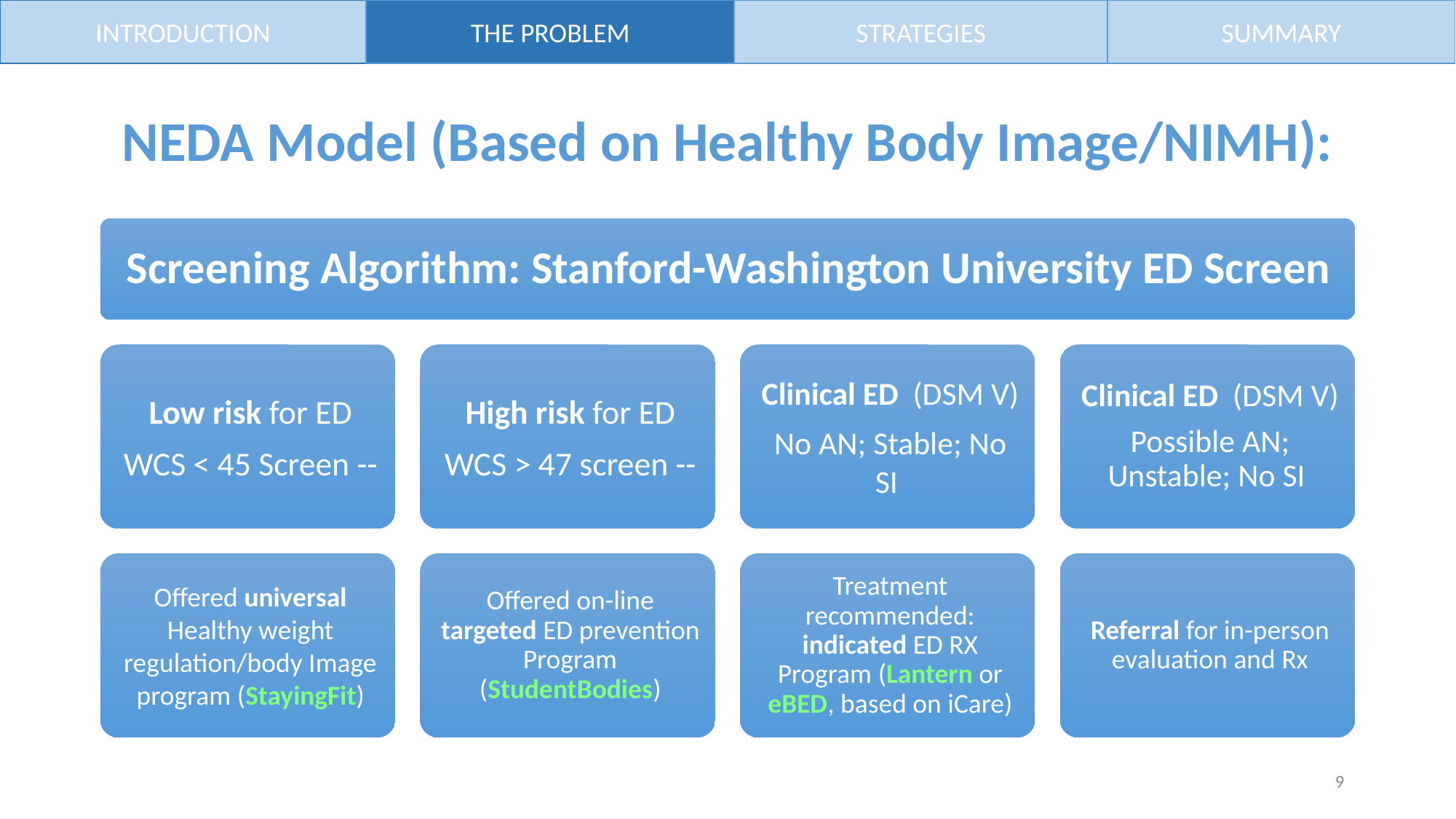

INTRODUCTION
THE PROBLEM
STRATEGIES
SUMMARY
# NEDA Model (Based on Healthy Body Image/NIMH):
Screening Algorithm: Stanford-Washington University ED Screen
Low risk for ED
WCS < 45 Screen --
Offered universal Healthy weight regulation/body Image program (StayingFit)
High risk for ED
WCS > 47 screen --
Offered on-line targeted ED prevention Program (StudentBodies)
Clinical ED  (DSM V)
No AN; Stable; No SI
Treatment recommended: indicated ED RX Program (Lantern or eBED, based on iCare)
Clinical ED  (DSM V)
Possible AN; Unstable; No SI
Referral for in-person evaluation and Rx
9